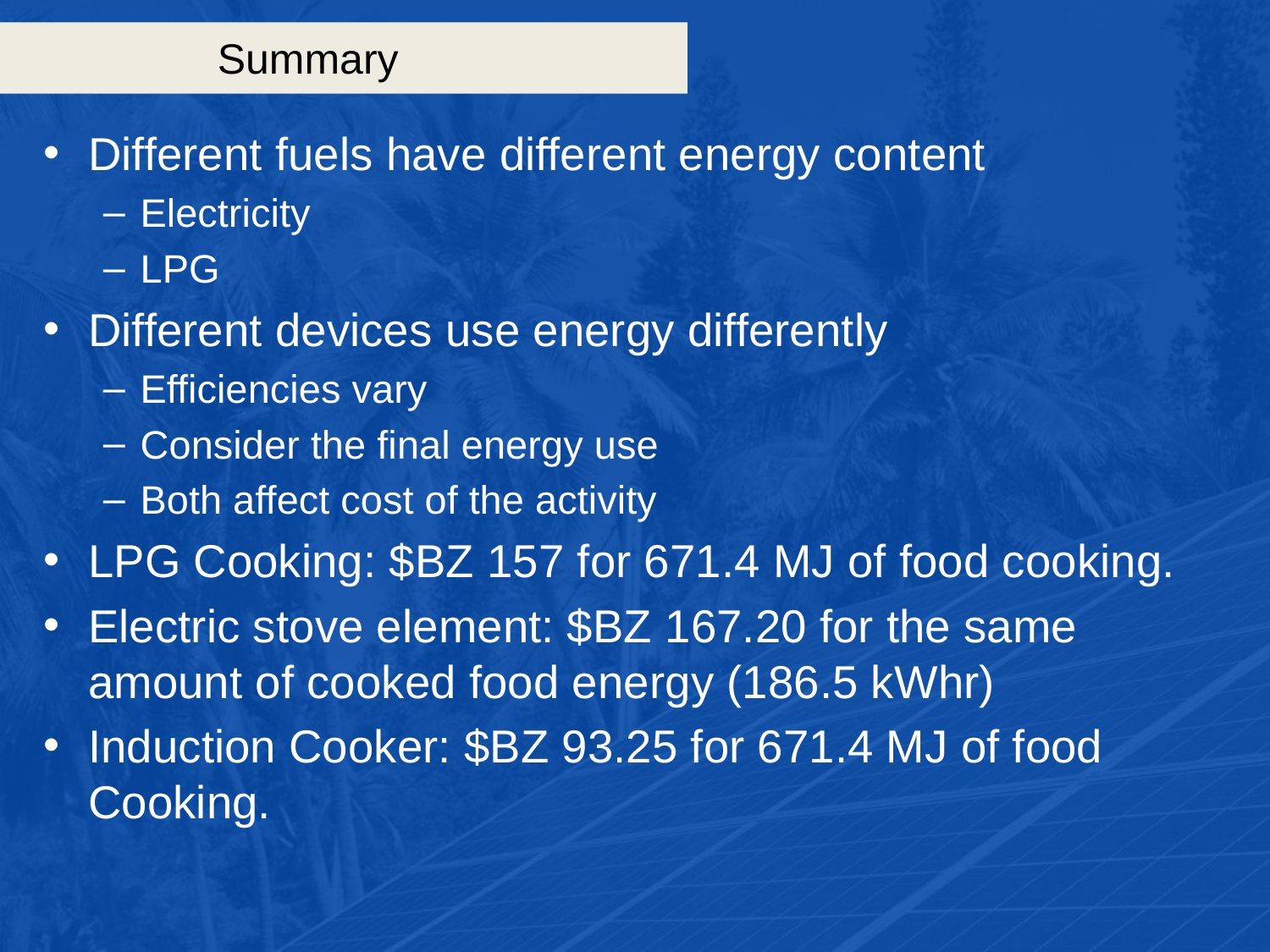

# Summary
Different fuels have different energy content
Electricity
LPG
Different devices use energy differently
Efficiencies vary
Consider the final energy use
Both affect cost of the activity
LPG Cooking: $BZ 157 for 671.4 MJ of food cooking.
Electric stove element: $BZ 167.20 for the same amount of cooked food energy (186.5 kWhr)
Induction Cooker: $BZ 93.25 for 671.4 MJ of food Cooking.